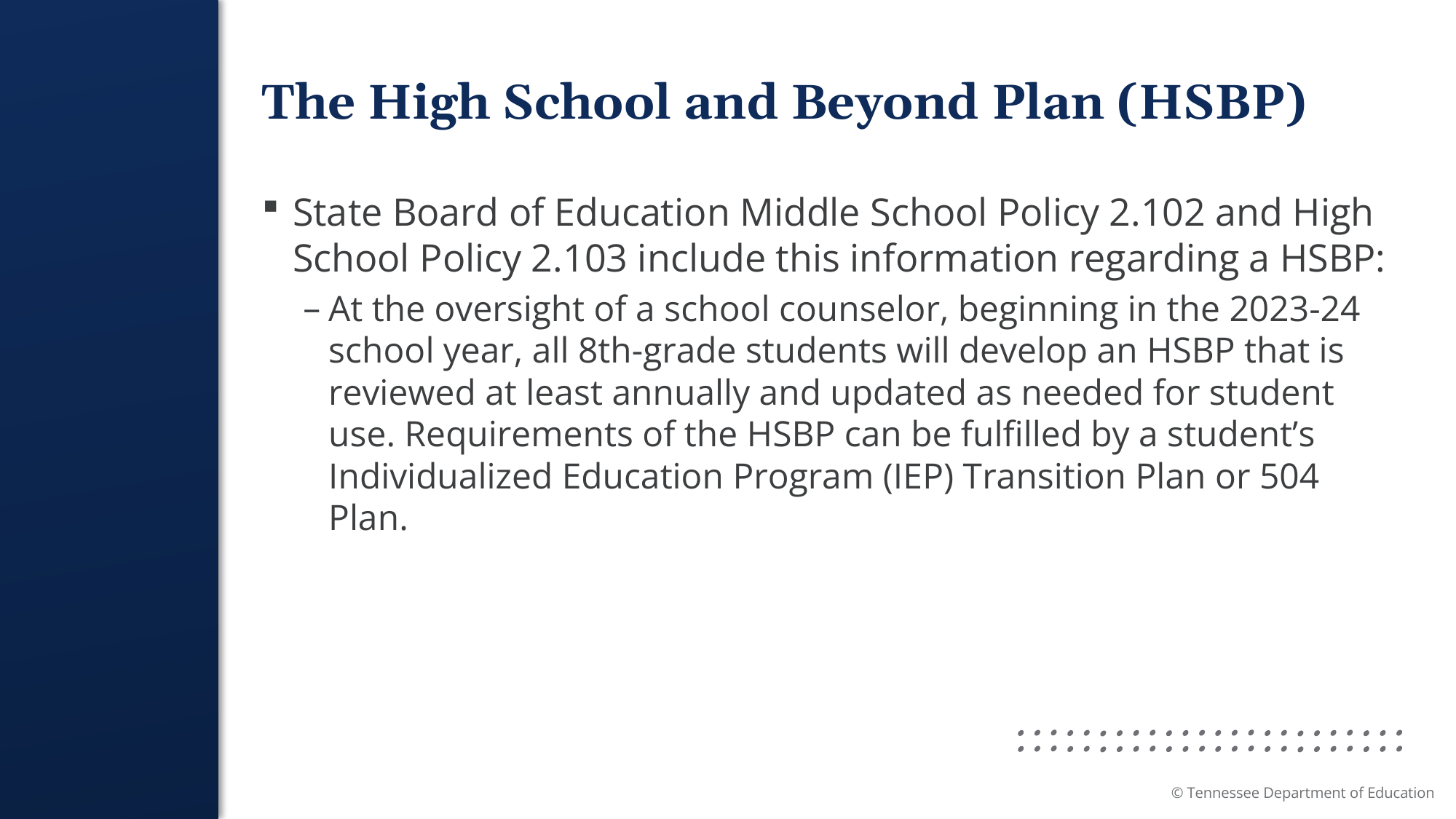

# The High School and Beyond Plan (HSBP)
State Board of Education Middle School Policy 2.102 and High School Policy 2.103 include this information regarding a HSBP:
At the oversight of a school counselor, beginning in the 2023-24 school year, all 8th-grade students will develop an HSBP that is reviewed at least annually and updated as needed for student use. Requirements of the HSBP can be fulfilled by a student’s Individualized Education Program (IEP) Transition Plan or 504 Plan.